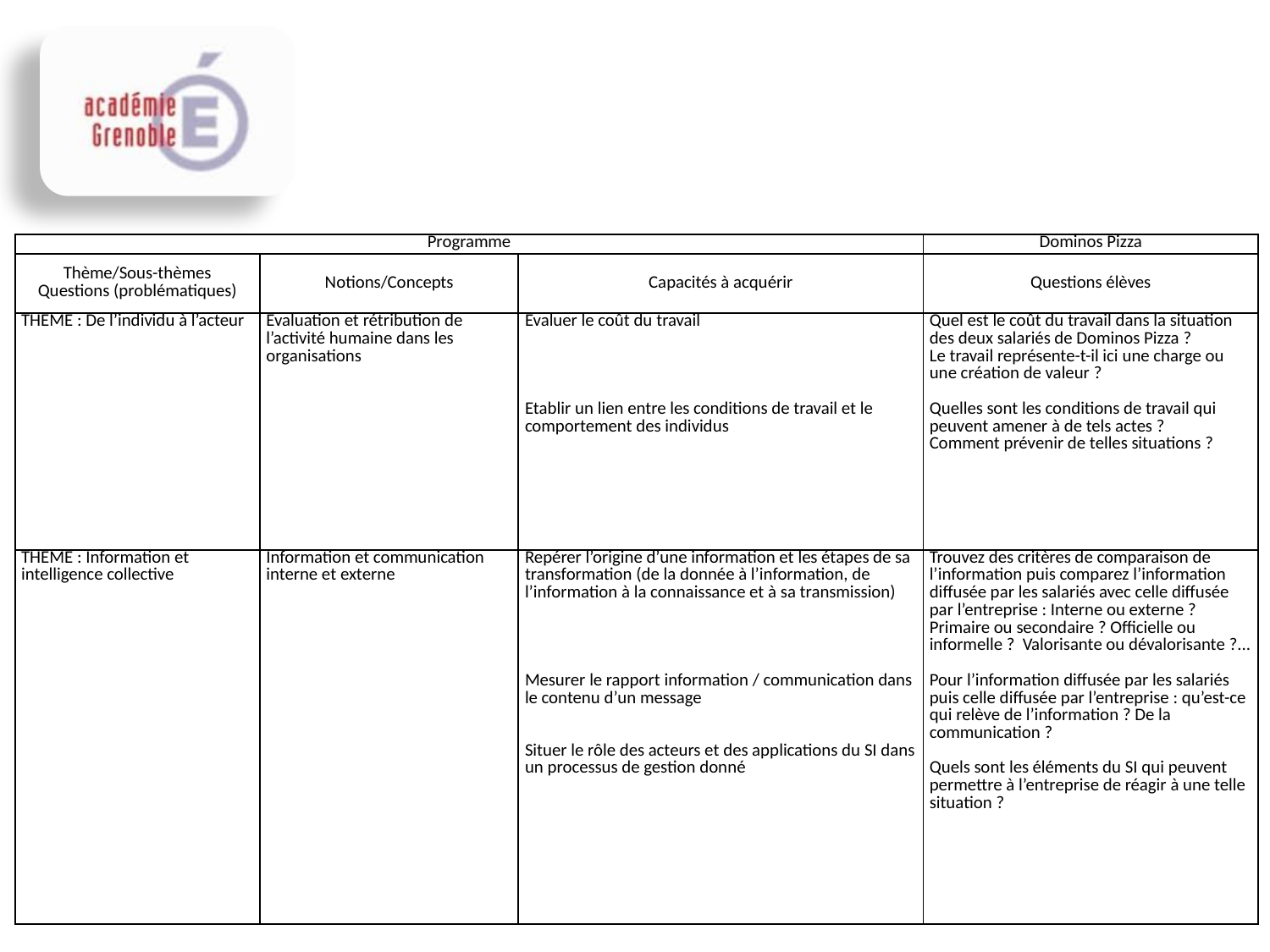

| Programme |  |  | Dominos Pizza |
| --- | --- | --- | --- |
| Thème/Sous-thèmes Questions (problématiques) | Notions/Concepts | Capacités à acquérir | Questions élèves |
| THEME : De l’individu à l’acteur | Evaluation et rétribution de l’activité humaine dans les organisations | Evaluer le coût du travail         Etablir un lien entre les conditions de travail et le comportement des individus | Quel est le coût du travail dans la situation des deux salariés de Dominos Pizza ? Le travail représente-t-il ici une charge ou une création de valeur ?   Quelles sont les conditions de travail qui peuvent amener à de tels actes ? Comment prévenir de telles situations ? |
| THEME : Information et intelligence collective | Information et communication interne et externe | Repérer l’origine d’une information et les étapes de sa transformation (de la donnée à l’information, de l’information à la connaissance et à sa transmission)         Mesurer le rapport information / communication dans le contenu d’un message     Situer le rôle des acteurs et des applications du SI dans un processus de gestion donné | Trouvez des critères de comparaison de l’information puis comparez l’information diffusée par les salariés avec celle diffusée par l’entreprise : Interne ou externe ? Primaire ou secondaire ? Officielle ou informelle ? Valorisante ou dévalorisante ?...   Pour l’information diffusée par les salariés puis celle diffusée par l’entreprise : qu’est-ce qui relève de l’information ? De la communication ?   Quels sont les éléments du SI qui peuvent permettre à l’entreprise de réagir à une telle situation ? |
K. Cubizolles
31